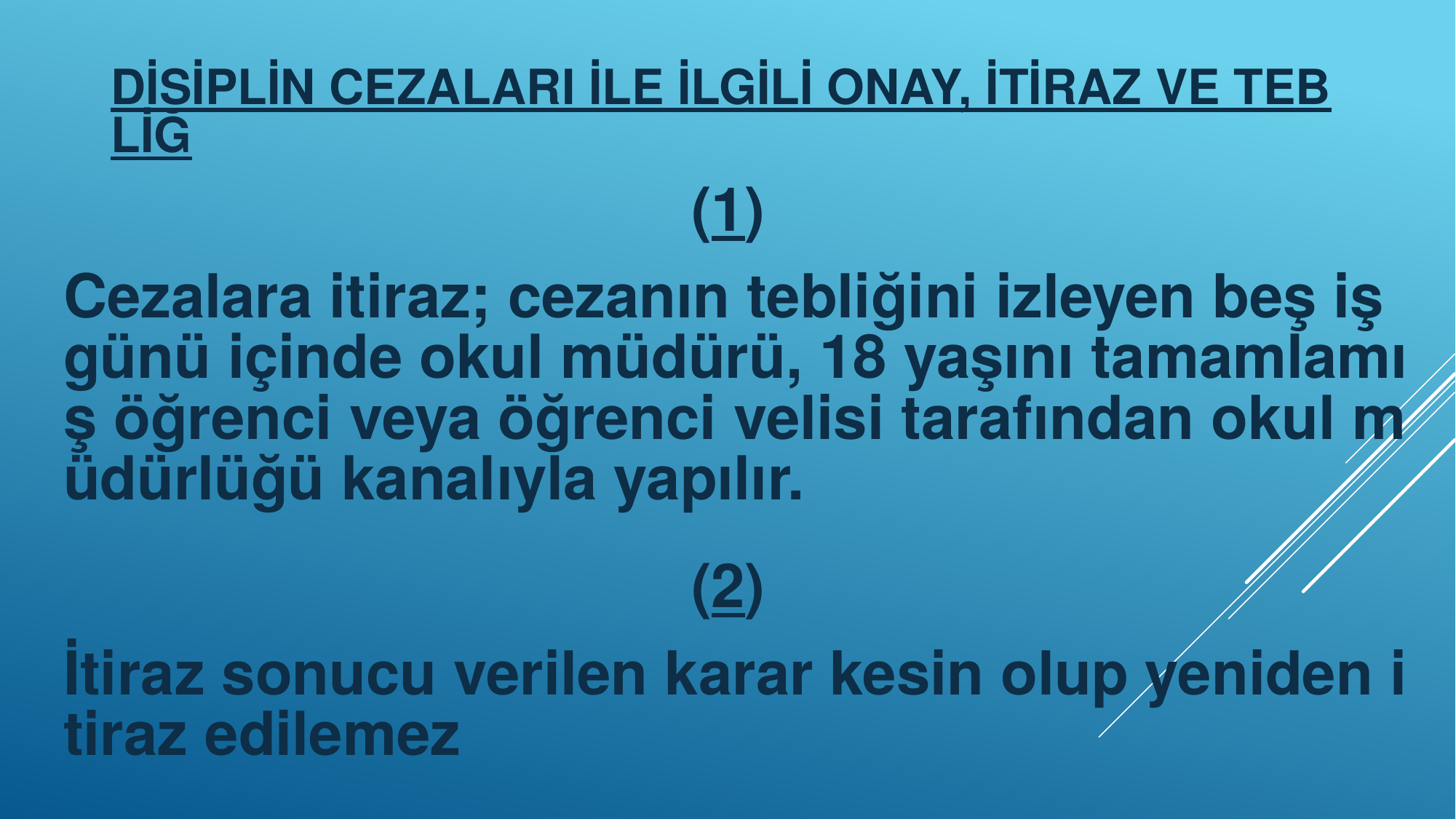

# Disiplin cezaları ile ilgili onay, itiraz ve tebliğ
(1) Cezalara itiraz; cezanın tebliğini izleyen beş iş günü içinde okul müdürü, 18 yaşını tamamlamış öğrenci veya öğrenci velisi tarafından okul müdürlüğü kanalıyla yapılır.
(2) İtiraz sonucu verilen karar kesin olup yeniden itiraz edilemez.
(3) Bütün cezalar, velilere bildirilir